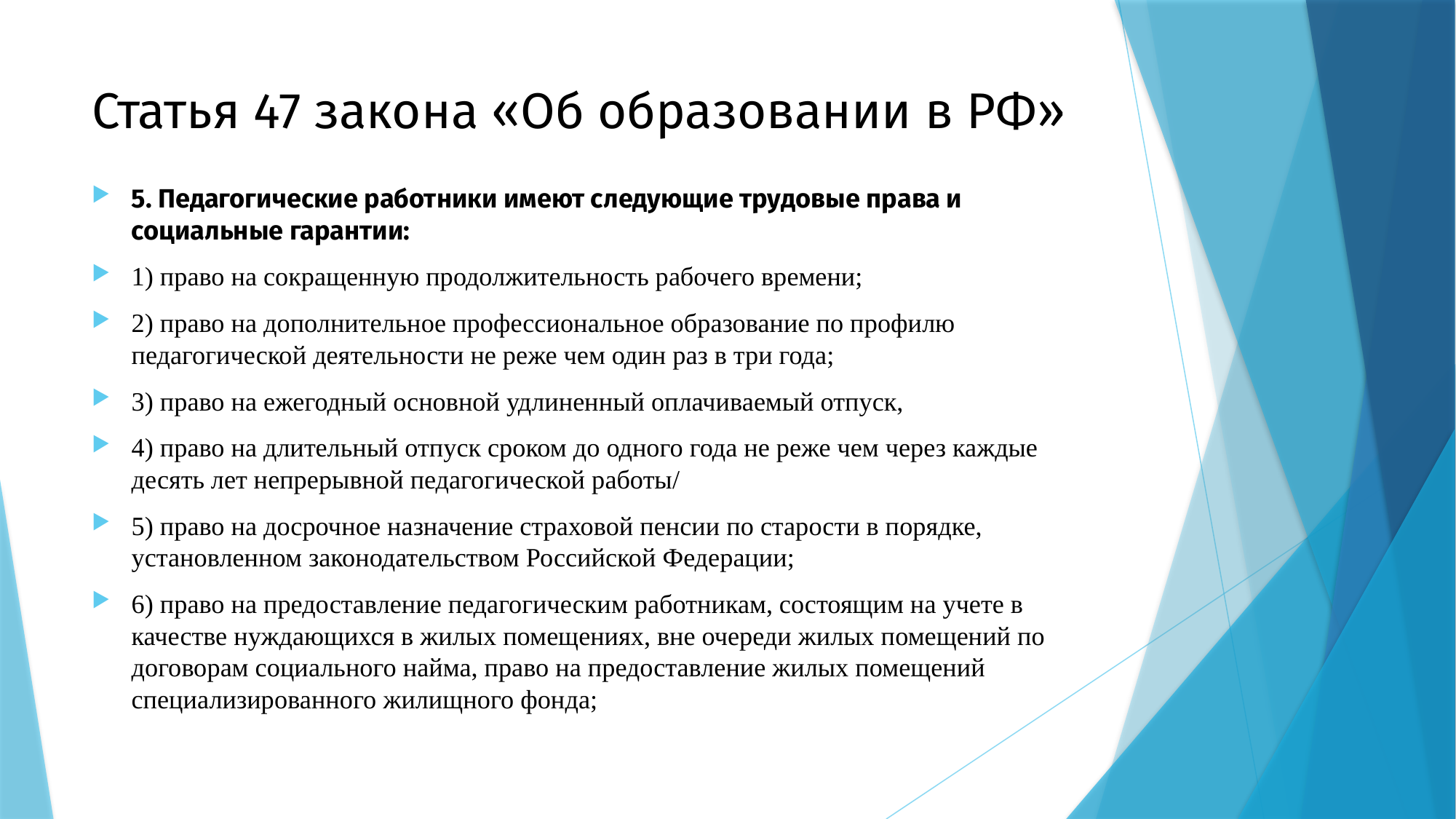

# Статья 47 закона «Об образовании в РФ»
5. Педагогические работники имеют следующие трудовые права и социальные гарантии:
1) право на сокращенную продолжительность рабочего времени;
2) право на дополнительное профессиональное образование по профилю педагогической деятельности не реже чем один раз в три года;
3) право на ежегодный основной удлиненный оплачиваемый отпуск,
4) право на длительный отпуск сроком до одного года не реже чем через каждые десять лет непрерывной педагогической работы/
5) право на досрочное назначение страховой пенсии по старости в порядке, установленном законодательством Российской Федерации;
6) право на предоставление педагогическим работникам, состоящим на учете в качестве нуждающихся в жилых помещениях, вне очереди жилых помещений по договорам социального найма, право на предоставление жилых помещений специализированного жилищного фонда;